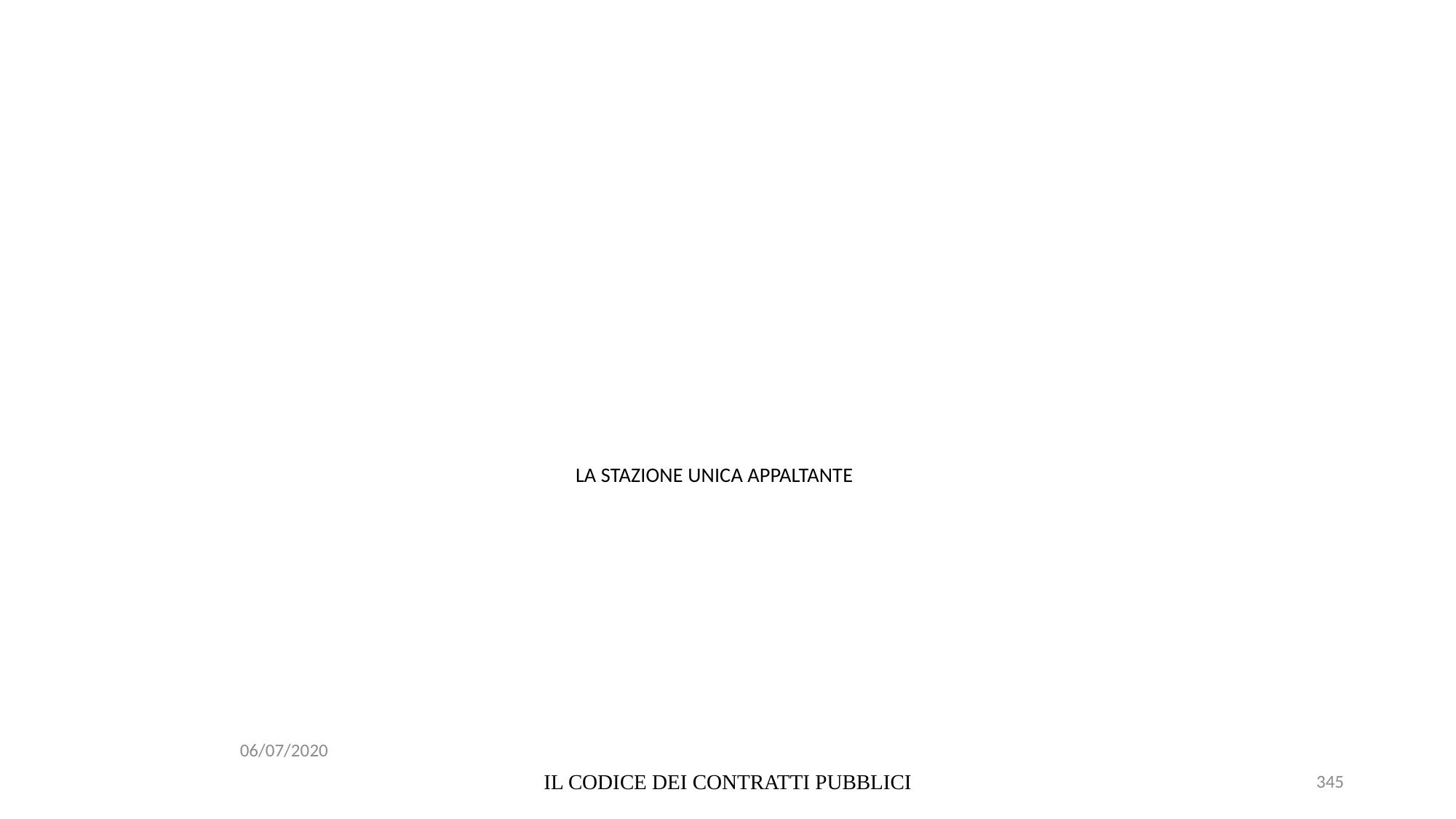

# LA STAZIONE UNICA APPALTANTE
06/07/2020
IL CODICE DEI CONTRATTI PUBBLICI
345